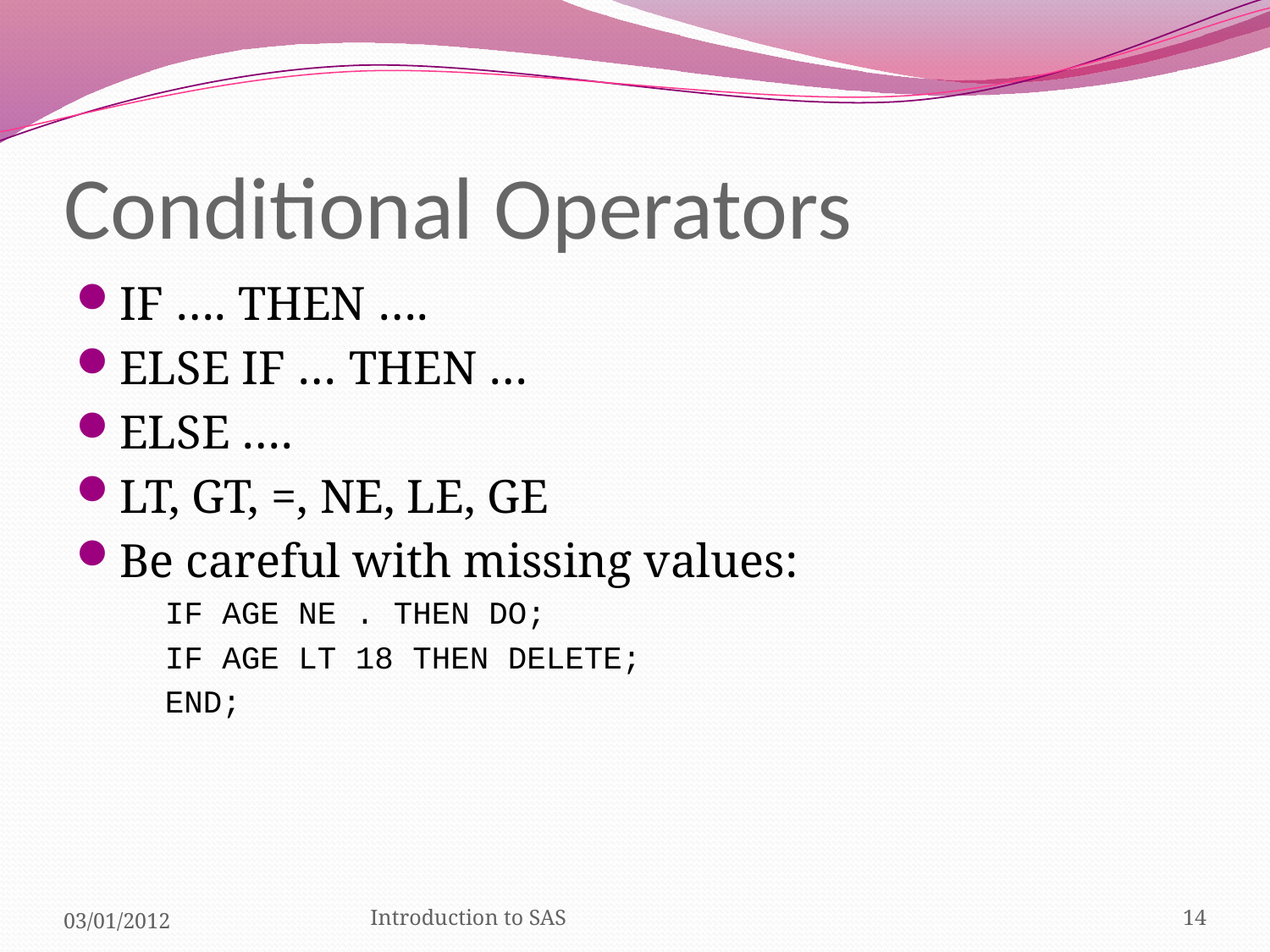

# Conditional Operators
IF …. THEN ….
ELSE IF … THEN …
ELSE ….
LT, GT, =, NE, LE, GE
Be careful with missing values:
	IF AGE NE . THEN DO;
	IF AGE LT 18 THEN DELETE;
	END;

03/01/2012
Introduction to SAS
14